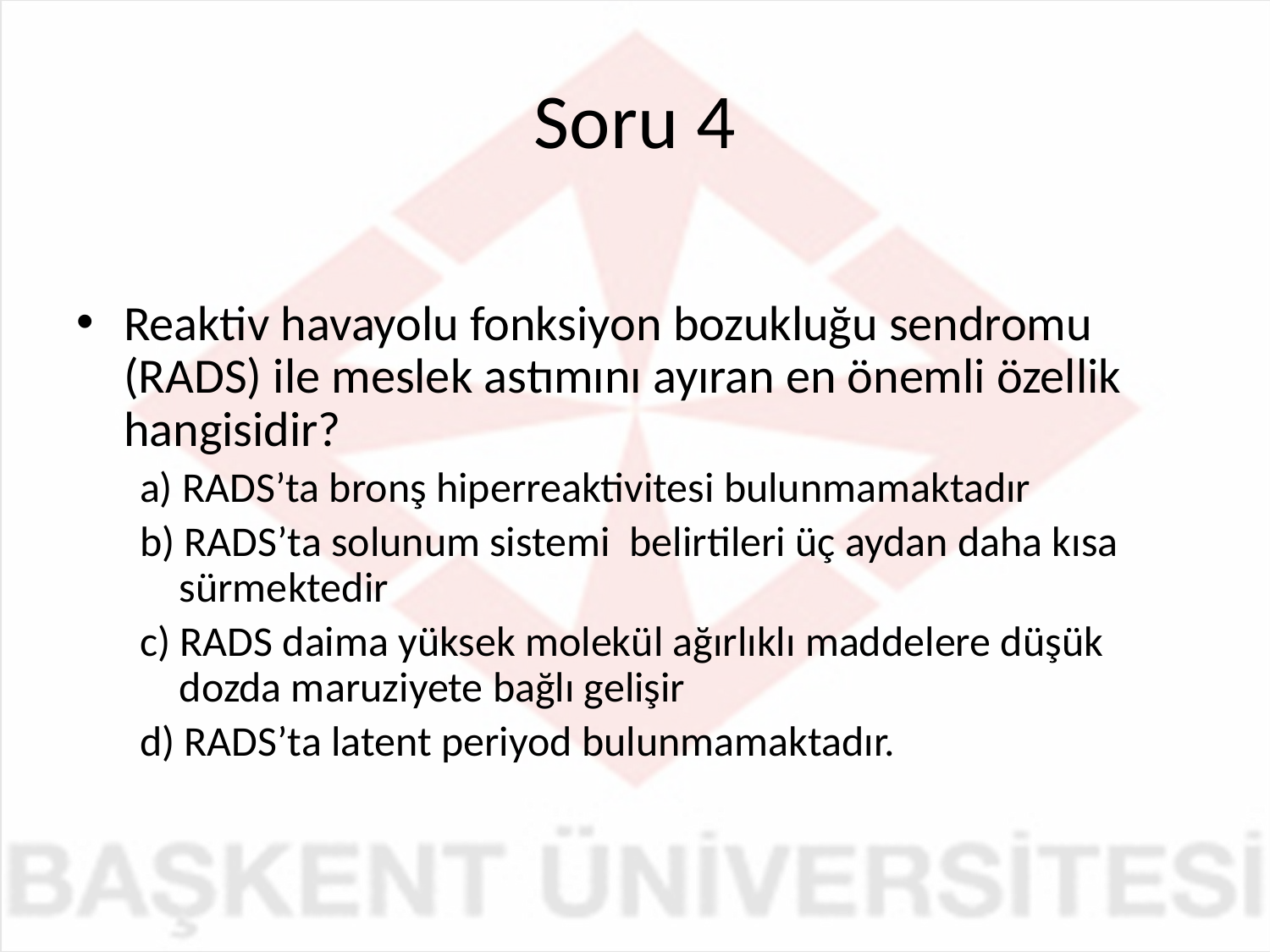

# Soru 4

Reaktiv havayolu fonksiyon bozukluğu sendromu (RADS) ile meslek astımını ayıran en önemli özellik hangisidir?
a) RADS’ta bronş hiperreaktivitesi bulunmamaktadır
b) RADS’ta solunum sistemi  belirtileri üç aydan daha kısa sürmektedir
c) RADS daima yüksek molekül ağırlıklı maddelere düşük dozda maruziyete bağlı gelişir
d) RADS’ta latent periyod bulunmamaktadır.